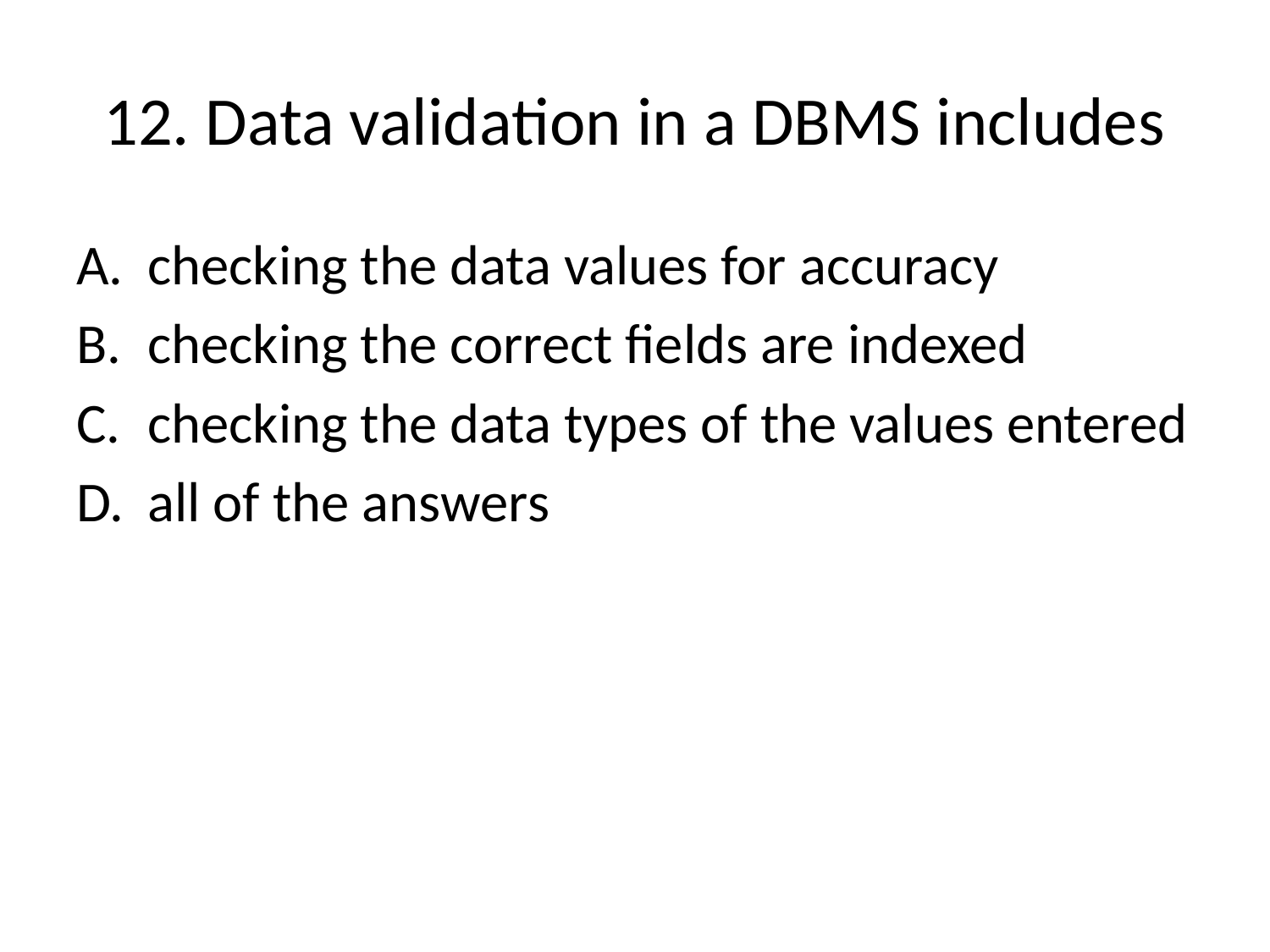

# 12. Data validation in a DBMS includes
checking the data values for accuracy
checking the correct fields are indexed
checking the data types of the values entered
all of the answers